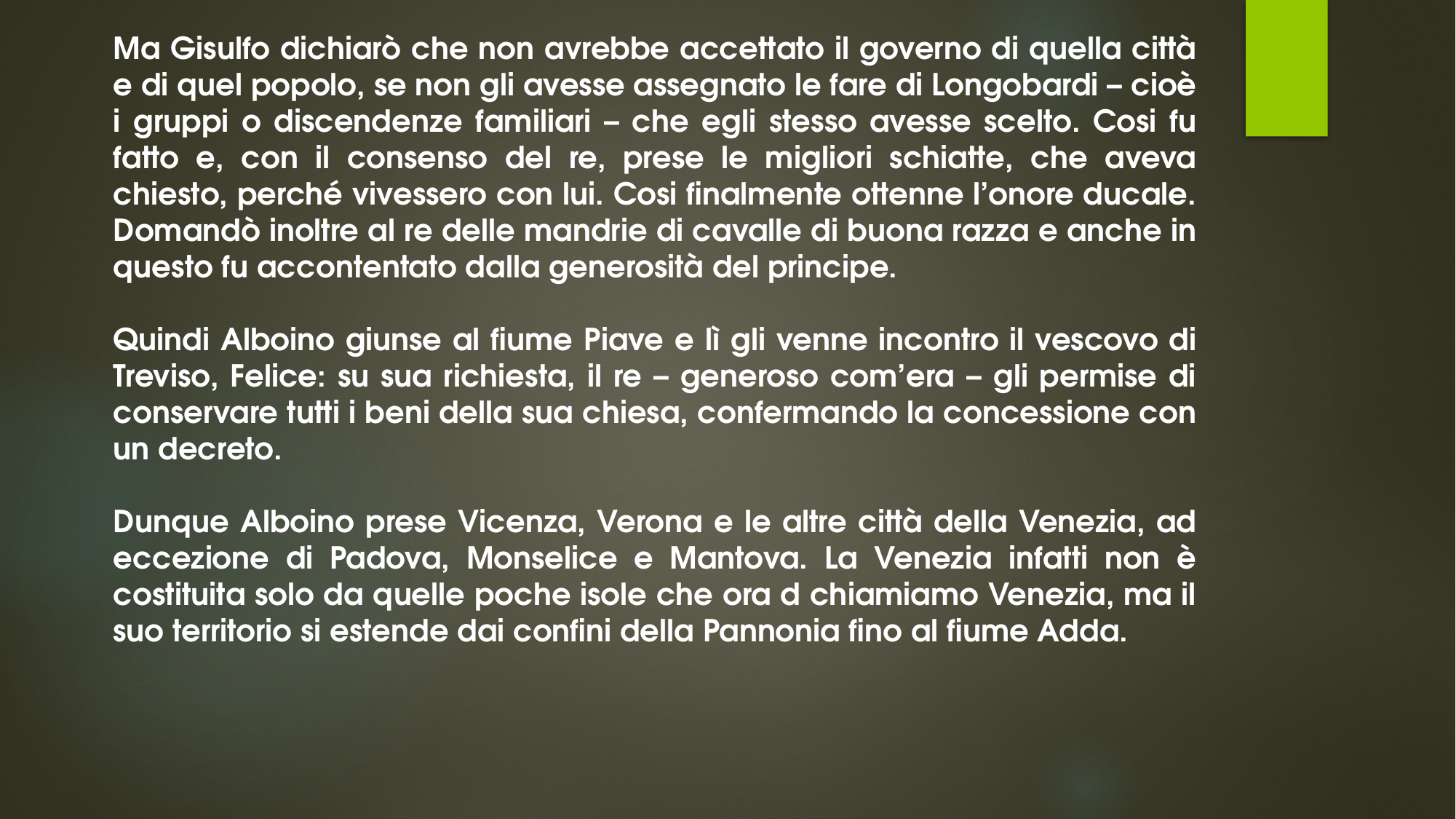

Ma Gisulfo dichiarò che non avrebbe accettato il governo di quella città e di quel popolo, se non gli avesse assegnato le fare di Longobardi – cioè i gruppi o discendenze familiari – che egli stesso avesse scelto. Cosi fu fatto e, con il consenso del re, prese le migliori schiatte, che aveva chiesto, perché vivessero con lui. Cosi finalmente ottenne l’onore ducale. Domandò inoltre al re delle mandrie di cavalle di buona razza e anche in questo fu accontentato dalla generosità del principe.

Quindi Alboino giunse al fiume Piave e lì gli venne incontro il vescovo di Treviso, Felice: su sua richiesta, il re – generoso com’era – gli permise di conservare tutti i beni della sua chiesa, confermando la concessione con un decreto.

Dunque Alboino prese Vicenza, Verona e le altre città della Venezia, ad eccezione di Padova, Monselice e Mantova. La Venezia infatti non è costituita solo da quelle poche isole che ora d chiamiamo Venezia, ma il suo territorio si estende dai confini della Pannonia fino al fiume Adda.